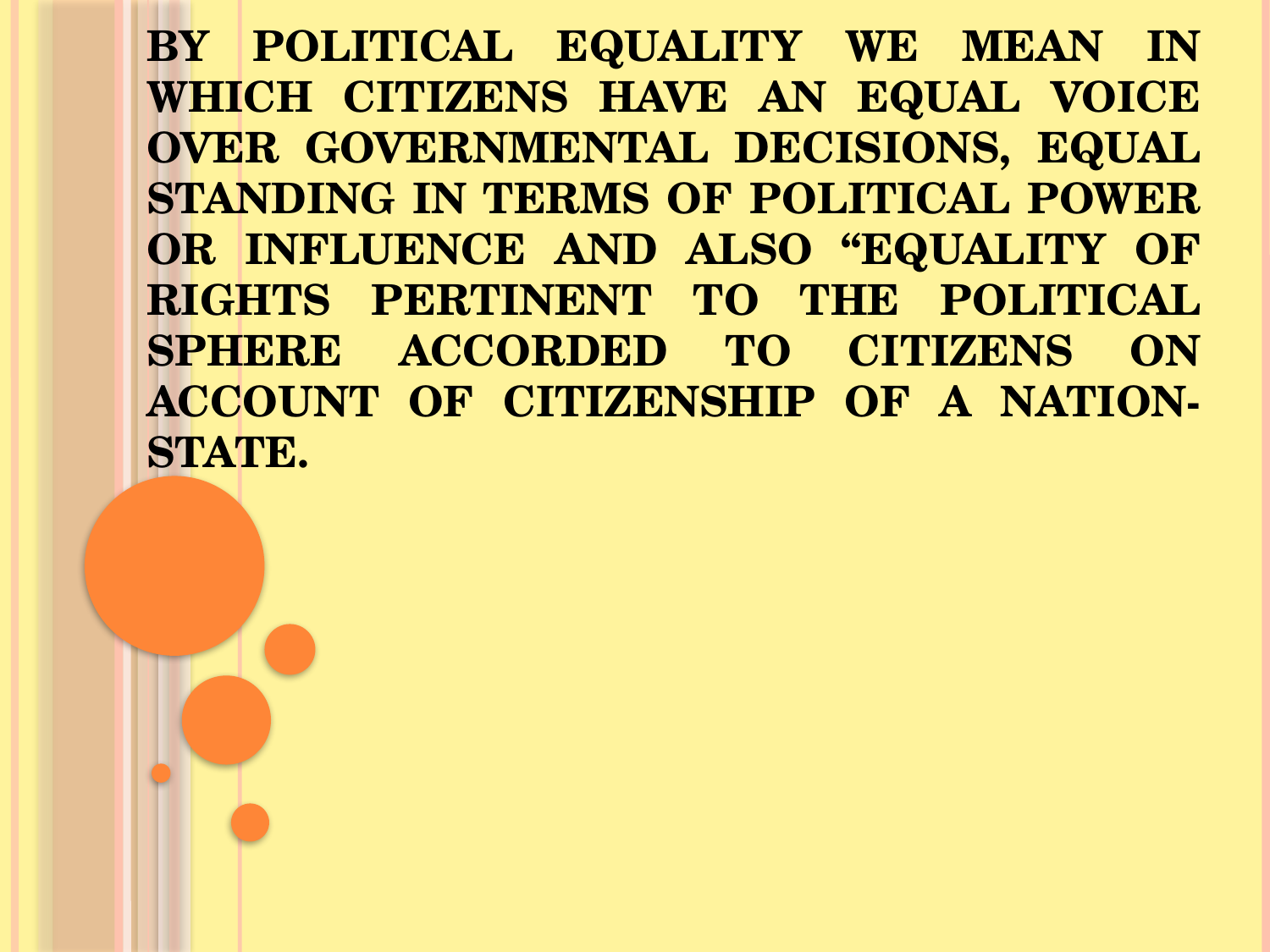

# by political equality we mean in which citizens have an equal voice over governmental decisions, equal standing in terms of political power or influence and also “equality of rights pertinent to the political sphere accorded to citizens on account of citizenship of a nation-state.